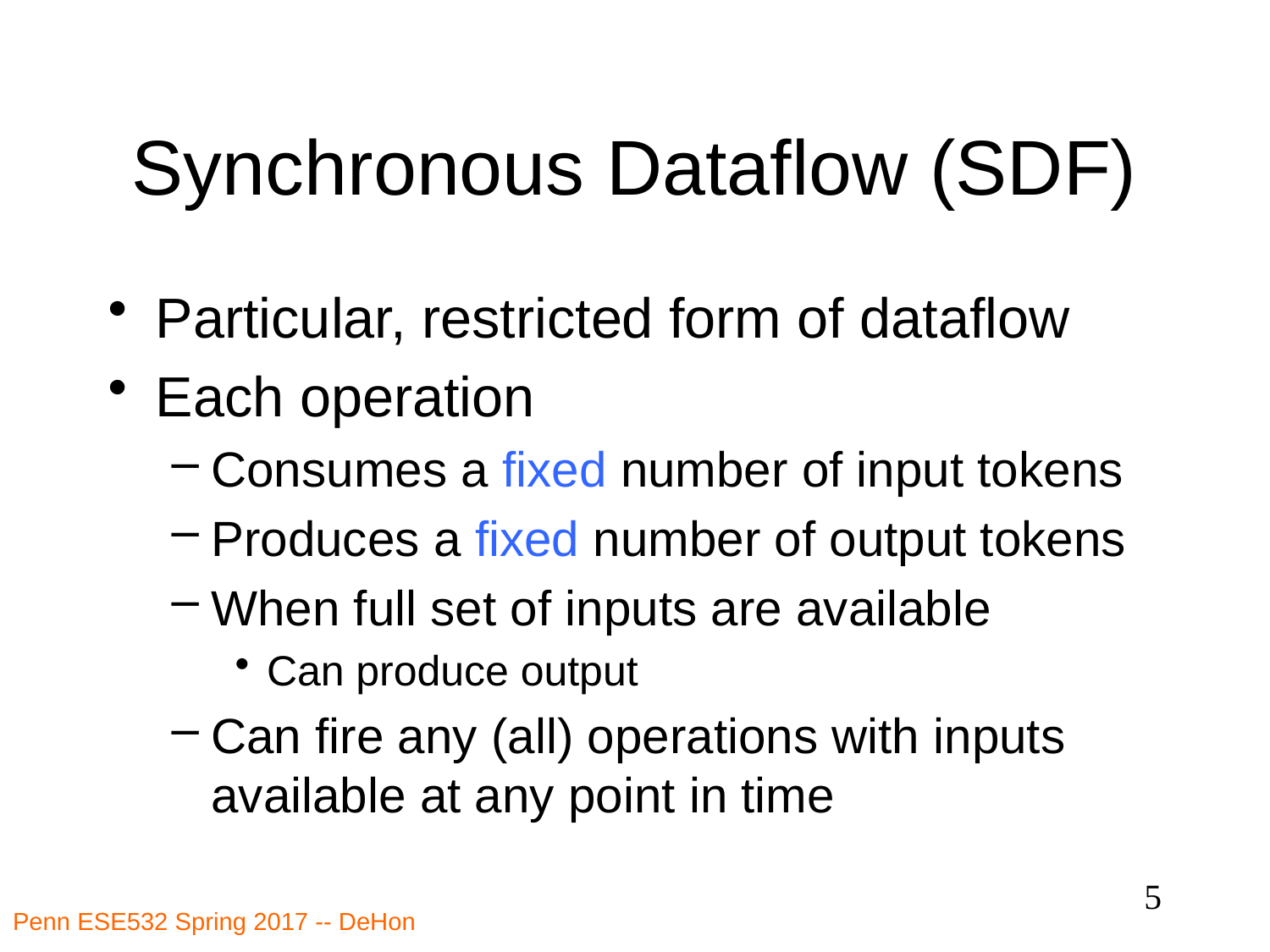

# Synchronous Dataflow (SDF)
Particular, restricted form of dataflow
Each operation
Consumes a fixed number of input tokens
Produces a fixed number of output tokens
When full set of inputs are available
Can produce output
Can fire any (all) operations with inputs available at any point in time
5
Penn ESE532 Spring 2017 -- DeHon